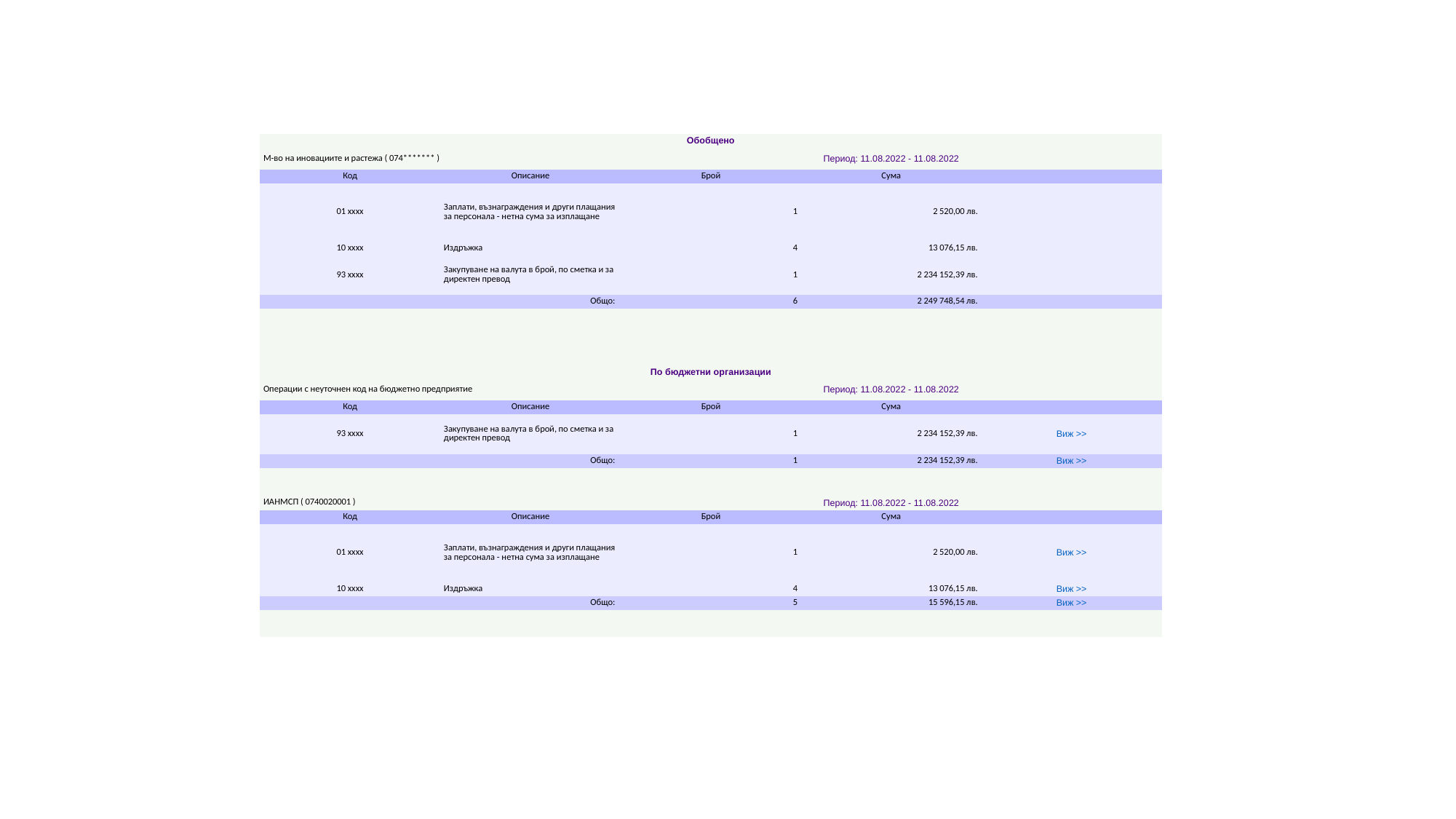

| Обобщено |  |  |  |  |
| --- | --- | --- | --- | --- |
| М-во на иновациите и растежа ( 074\*\*\*\*\*\*\* ) |  | Период: 11.08.2022 - 11.08.2022 |  |  |
| Код | Описание | Брой | Сума |  |
| 01 xxxx | Заплати, възнаграждения и други плащания за персонала - нетна сума за изплащане | 1 | 2 520,00 лв. |  |
| 10 xxxx | Издръжка | 4 | 13 076,15 лв. |  |
| 93 xxxx | Закупуване на валута в брой, по сметка и за директен превод | 1 | 2 234 152,39 лв. |  |
| Общо: |  | 6 | 2 249 748,54 лв. |  |
|  |  |  |  |  |
|  |  |  |  |  |
|  |  |  |  |  |
|  |  |  |  |  |
| По бюджетни организации |  |  |  |  |
| Операции с неуточнен код на бюджетно предприятие |  | Период: 11.08.2022 - 11.08.2022 |  |  |
| Код | Описание | Брой | Сума |  |
| 93 xxxx | Закупуване на валута в брой, по сметка и за директен превод | 1 | 2 234 152,39 лв. | Виж >> |
| Общо: |  | 1 | 2 234 152,39 лв. | Виж >> |
|  |  |  |  |  |
|  |  |  |  |  |
| ИАНМСП ( 0740020001 ) |  | Период: 11.08.2022 - 11.08.2022 |  |  |
| Код | Описание | Брой | Сума |  |
| 01 xxxx | Заплати, възнаграждения и други плащания за персонала - нетна сума за изплащане | 1 | 2 520,00 лв. | Виж >> |
| 10 xxxx | Издръжка | 4 | 13 076,15 лв. | Виж >> |
| Общо: |  | 5 | 15 596,15 лв. | Виж >> |
|  |  |  |  |  |
|  |  |  |  |  |
#